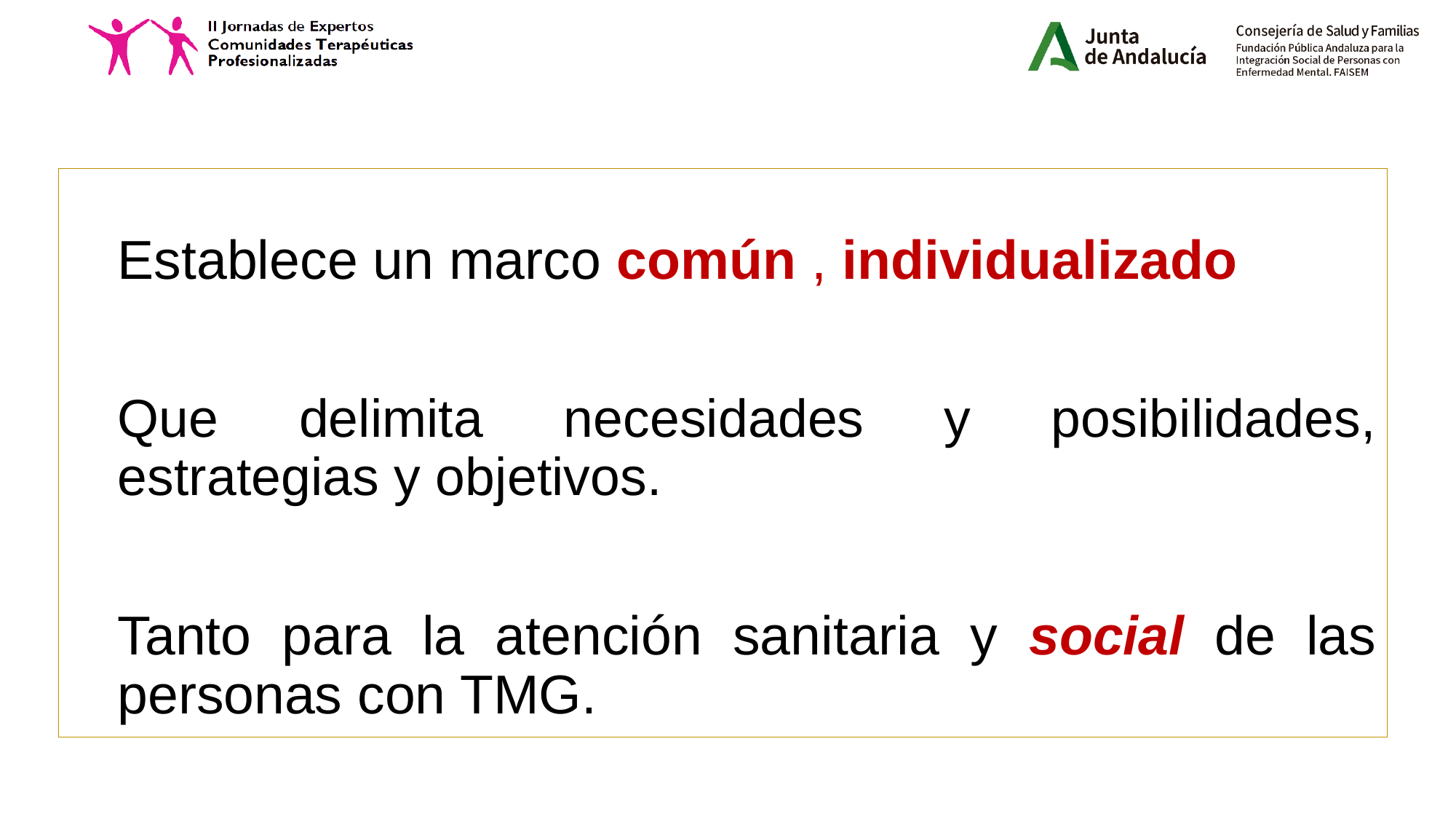

Establece un marco común , individualizado

Que delimita necesidades y posibilidades, estrategias y objetivos.

Tanto para la atención sanitaria y social de las personas con TMG.